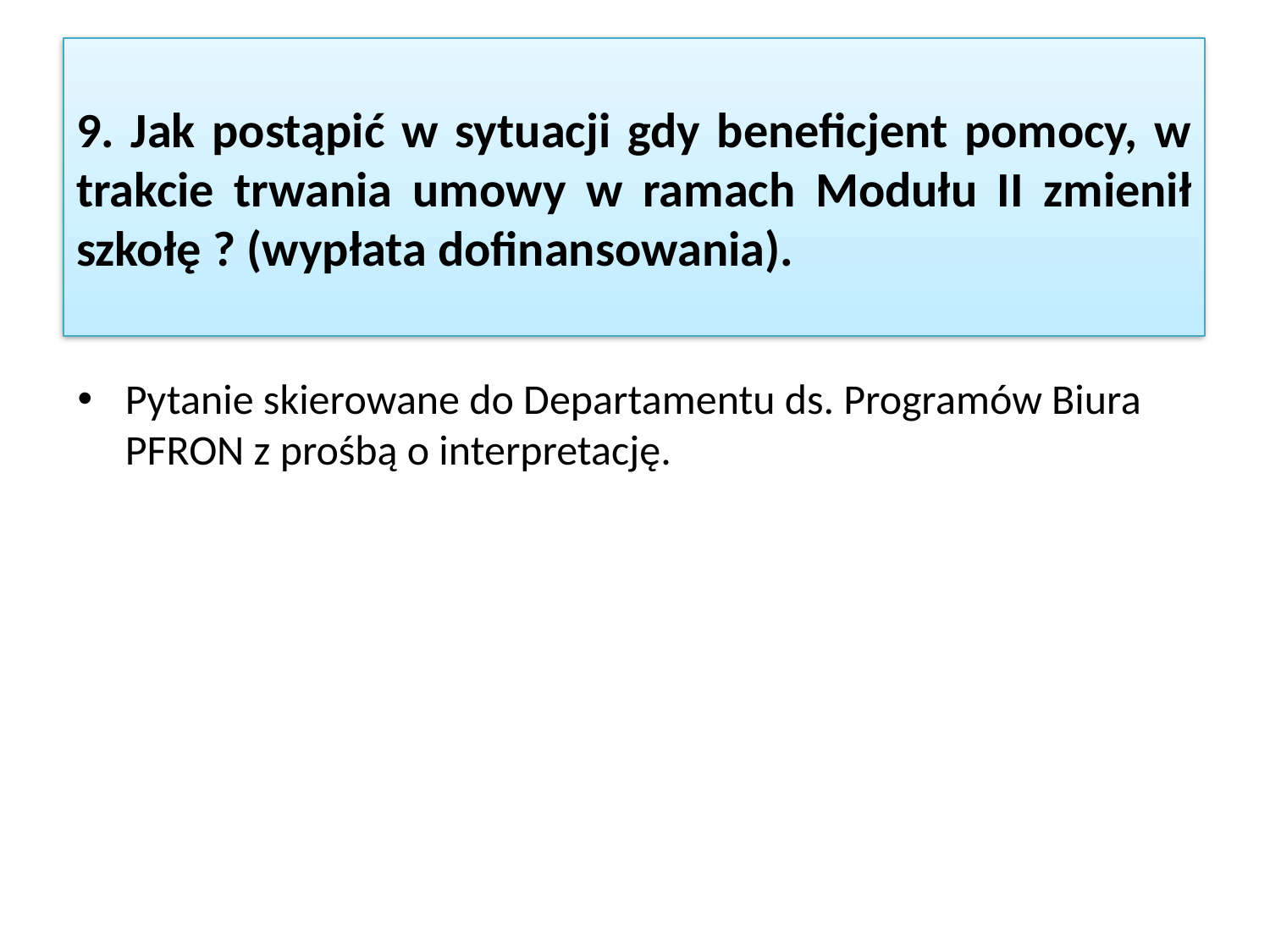

# 9. Jak postąpić w sytuacji gdy beneficjent pomocy, w trakcie trwania umowy w ramach Modułu II zmienił szkołę ? (wypłata dofinansowania).
Pytanie skierowane do Departamentu ds. Programów Biura PFRON z prośbą o interpretację.